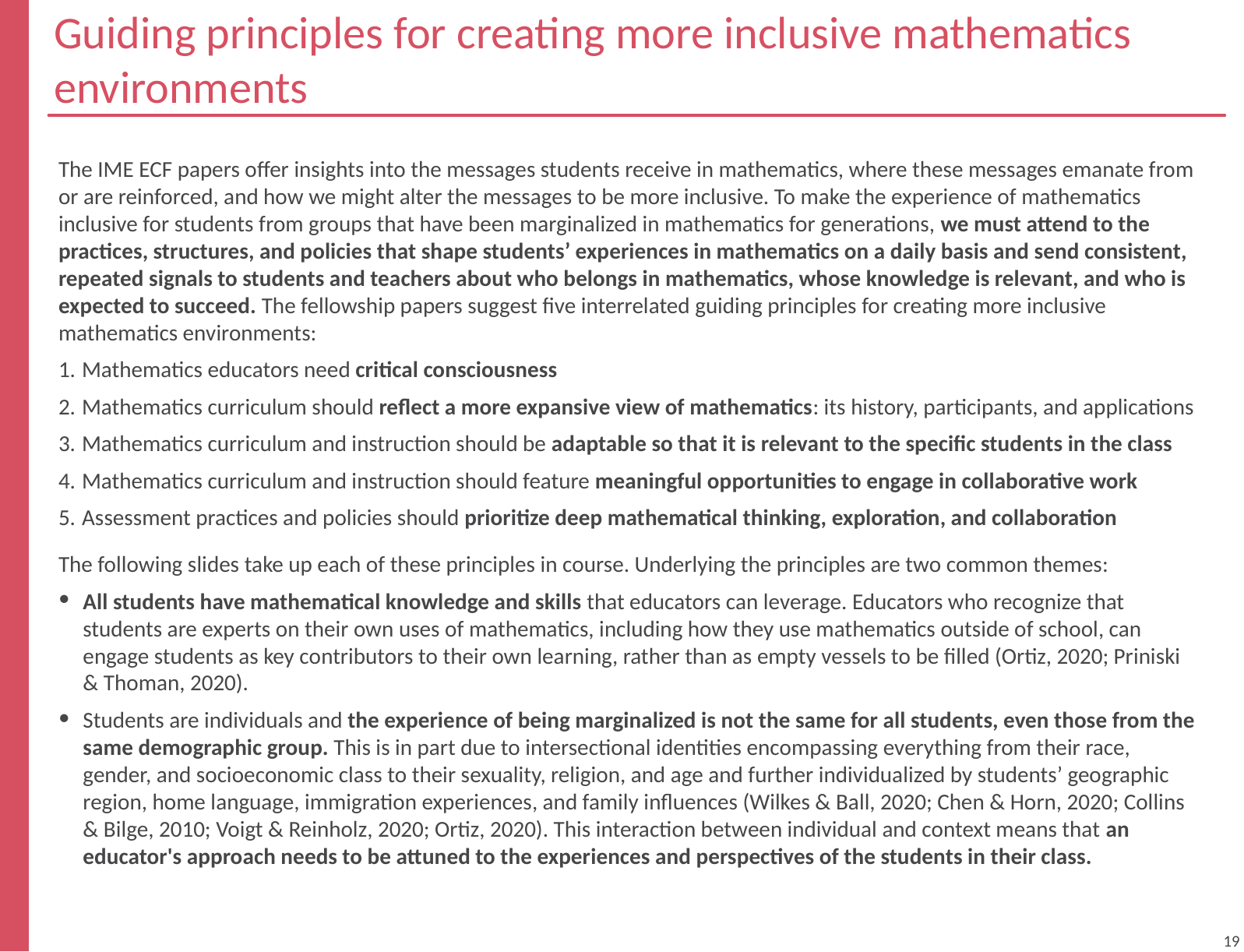

# Guiding principles for creating more inclusive mathematics environments
overall_0_132336848629973825 columns_1_132330985394617911 10_1_132330985588044068 18_1_132331886838340711 6_1_132333725455615291
The IME ECF papers offer insights into the messages students receive in mathematics, where these messages emanate from or are reinforced, and how we might alter the messages to be more inclusive. To make the experience of mathematics inclusive for students from groups that have been marginalized in mathematics for generations, we must attend to the practices, structures, and policies that shape students’ experiences in mathematics on a daily basis and send consistent, repeated signals to students and teachers about who belongs in mathematics, whose knowledge is relevant, and who is expected to succeed. The fellowship papers suggest five interrelated guiding principles for creating more inclusive mathematics environments:
Mathematics educators need critical consciousness
Mathematics curriculum should reflect a more expansive view of mathematics: its history, participants, and applications
Mathematics curriculum and instruction should be adaptable so that it is relevant to the specific students in the class
Mathematics curriculum and instruction should feature meaningful opportunities to engage in collaborative work
Assessment practices and policies should prioritize deep mathematical thinking, exploration, and collaboration
The following slides take up each of these principles in course. Underlying the principles are two common themes:
All students have mathematical knowledge and skills that educators can leverage. Educators who recognize that students are experts on their own uses of mathematics, including how they use mathematics outside of school, can engage students as key contributors to their own learning, rather than as empty vessels to be filled (Ortiz, 2020; Priniski & Thoman, 2020).
Students are individuals and the experience of being marginalized is not the same for all students, even those from the same demographic group. This is in part due to intersectional identities encompassing everything from their race, gender, and socioeconomic class to their sexuality, religion, and age and further individualized by students’ geographic region, home language, immigration experiences, and family influences (Wilkes & Ball, 2020; Chen & Horn, 2020; Collins & Bilge, 2010; Voigt & Reinholz, 2020; Ortiz, 2020). This interaction between individual and context means that an educator's approach needs to be attuned to the experiences and perspectives of the students in their class.